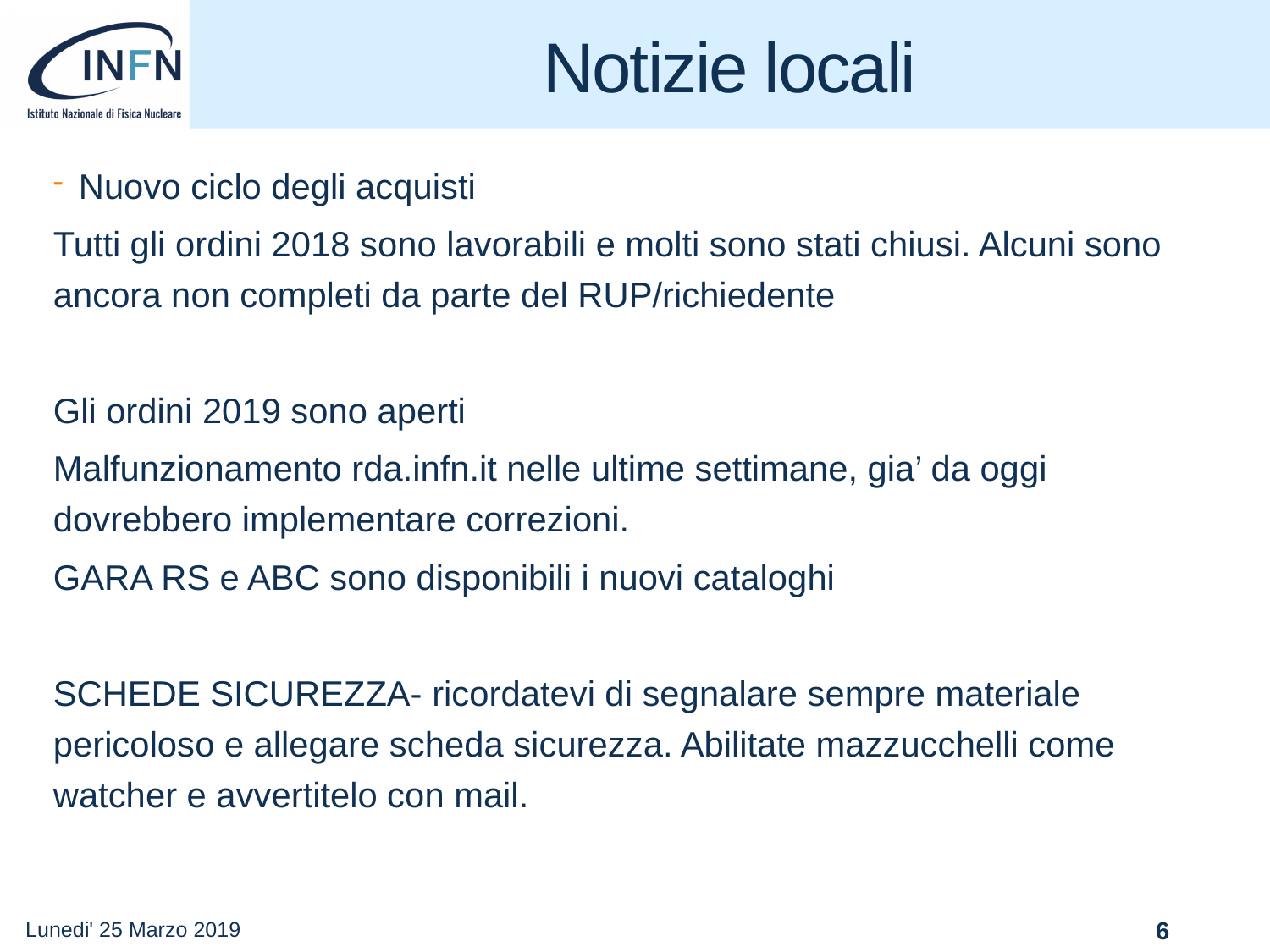

# Notizie locali
Nuovo ciclo degli acquisti
Tutti gli ordini 2018 sono lavorabili e molti sono stati chiusi. Alcuni sono ancora non completi da parte del RUP/richiedente

Gli ordini 2019 sono aperti
Malfunzionamento rda.infn.it nelle ultime settimane, gia’ da oggi dovrebbero implementare correzioni.
GARA RS e ABC sono disponibili i nuovi cataloghi

SCHEDE SICUREZZA- ricordatevi di segnalare sempre materiale pericoloso e allegare scheda sicurezza. Abilitate mazzucchelli come watcher e avvertitelo con mail.

Lunedi' 25 Marzo 2019
6